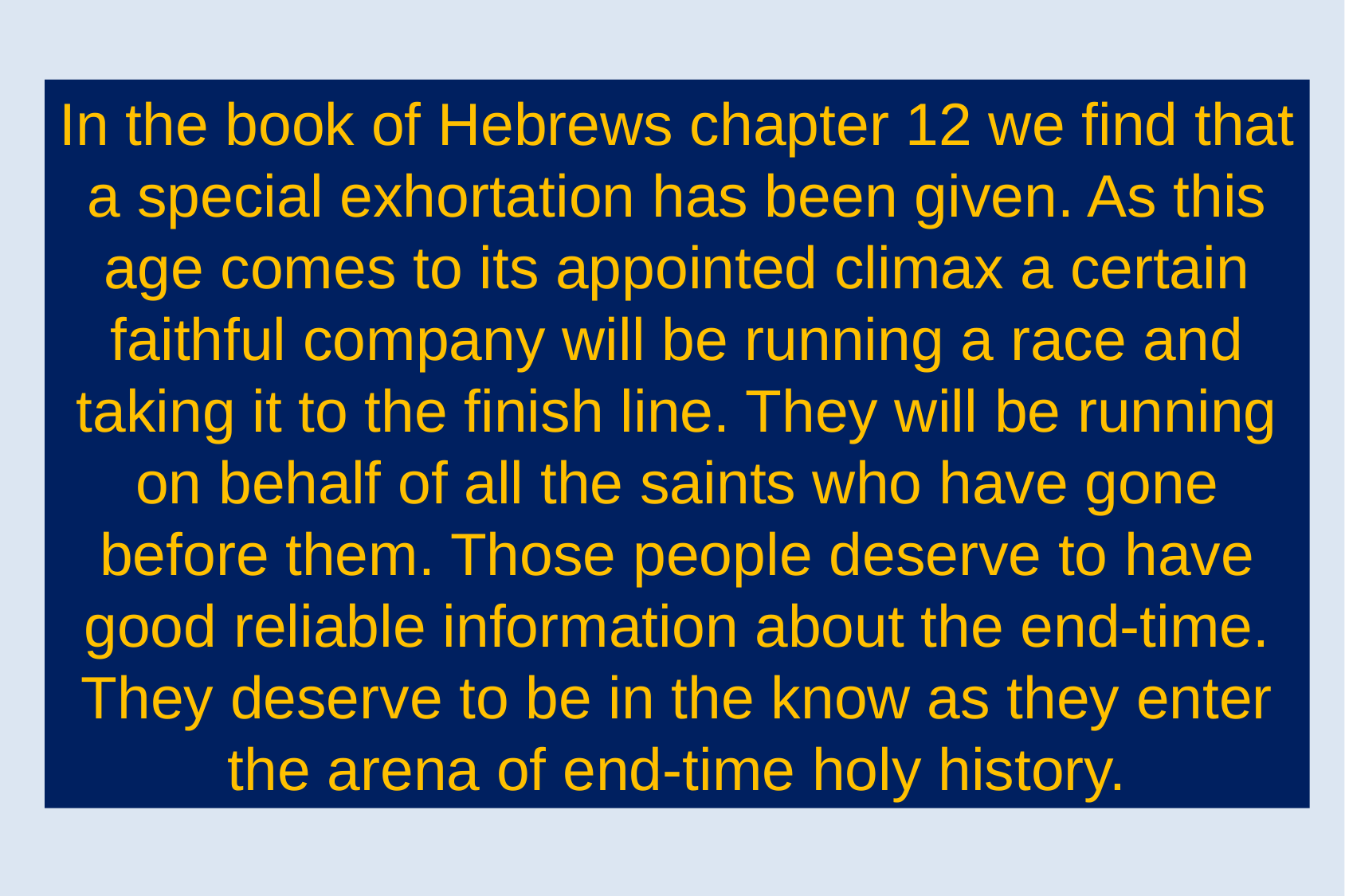

In the book of Hebrews chapter 12 we find that a special exhortation has been given. As this age comes to its appointed climax a certain faithful company will be running a race and taking it to the finish line. They will be running on behalf of all the saints who have gone before them. Those people deserve to have good reliable information about the end-time. They deserve to be in the know as they enter the arena of end-time holy history.